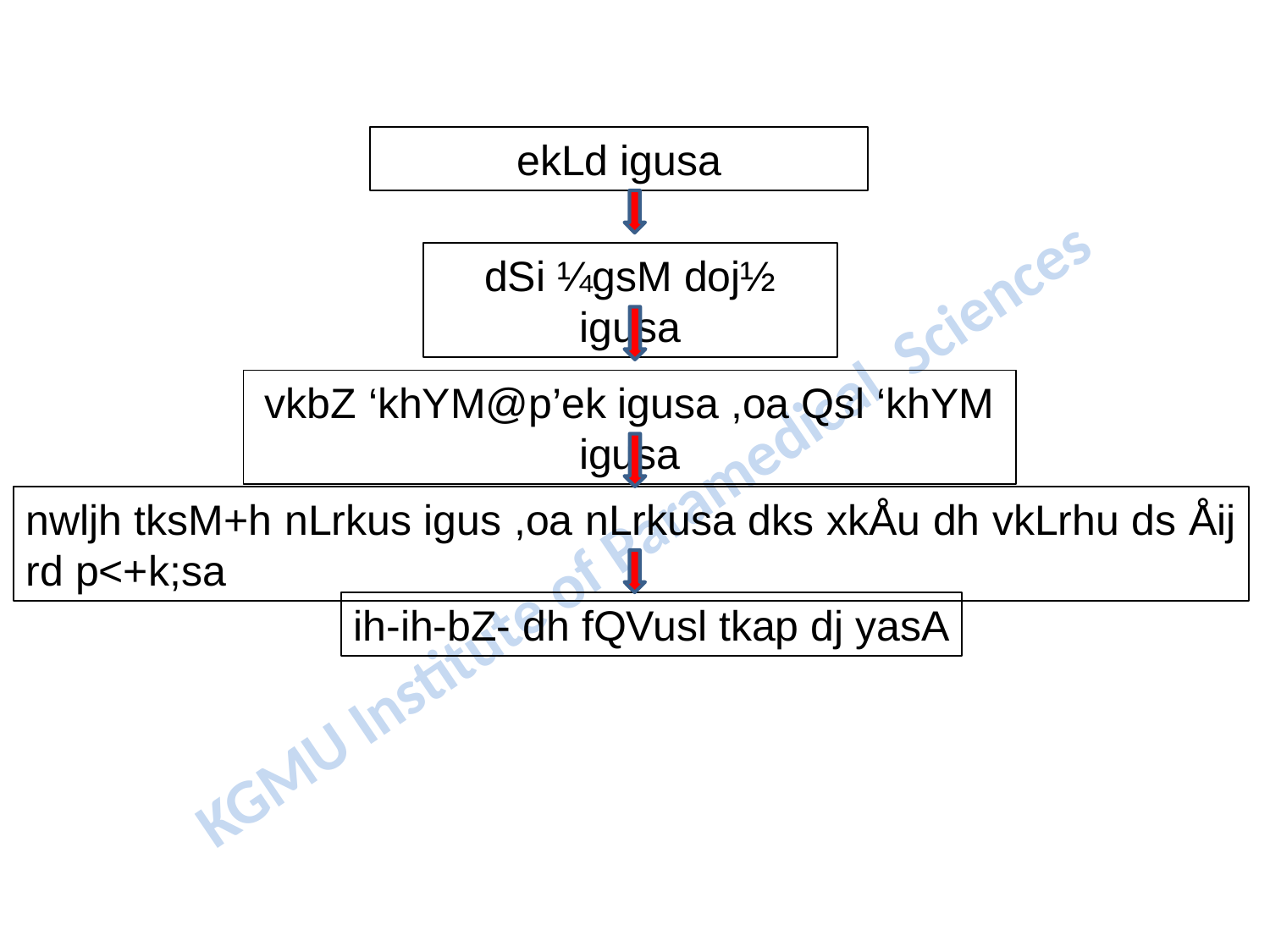

ekLd igusa

dSi ¼gsM doj½ igusa

vkbZ ‘khYM@p’ek igusa ,oa Qsl ‘khYM igusa

nwljh tksM+h nLrkus igus ,oa nLrkusa dks xkÅu dh vkLrhu ds Åij rd p<+k;sa

ih-ih-bZ- dh fQVusl tkap dj yasA